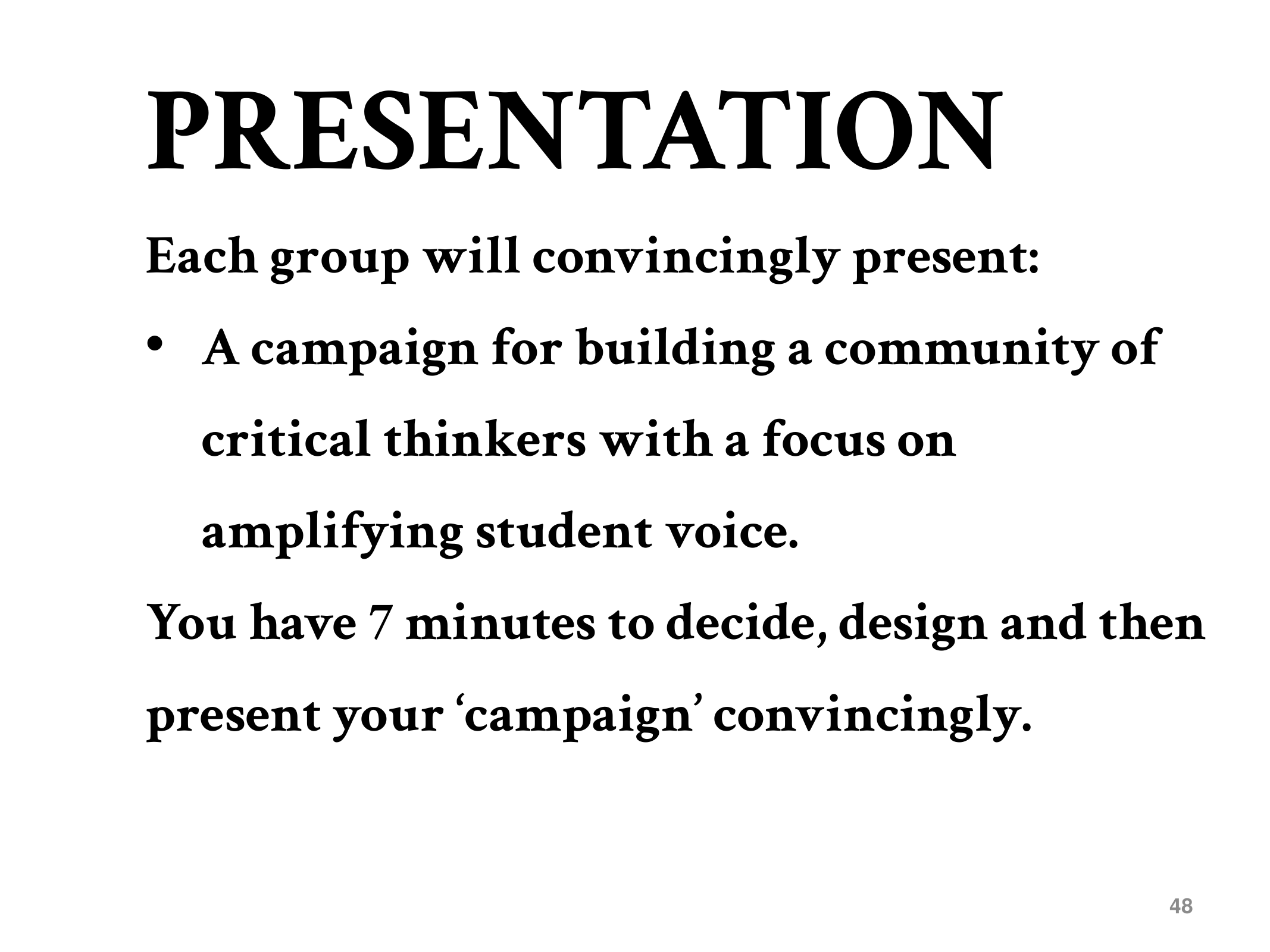

PRESENTATION
Each group will convincingly present:
A campaign for building a community of critical thinkers with a focus on amplifying student voice.
You have 7 minutes to decide, design and then present your ‘campaign’ convincingly.

48